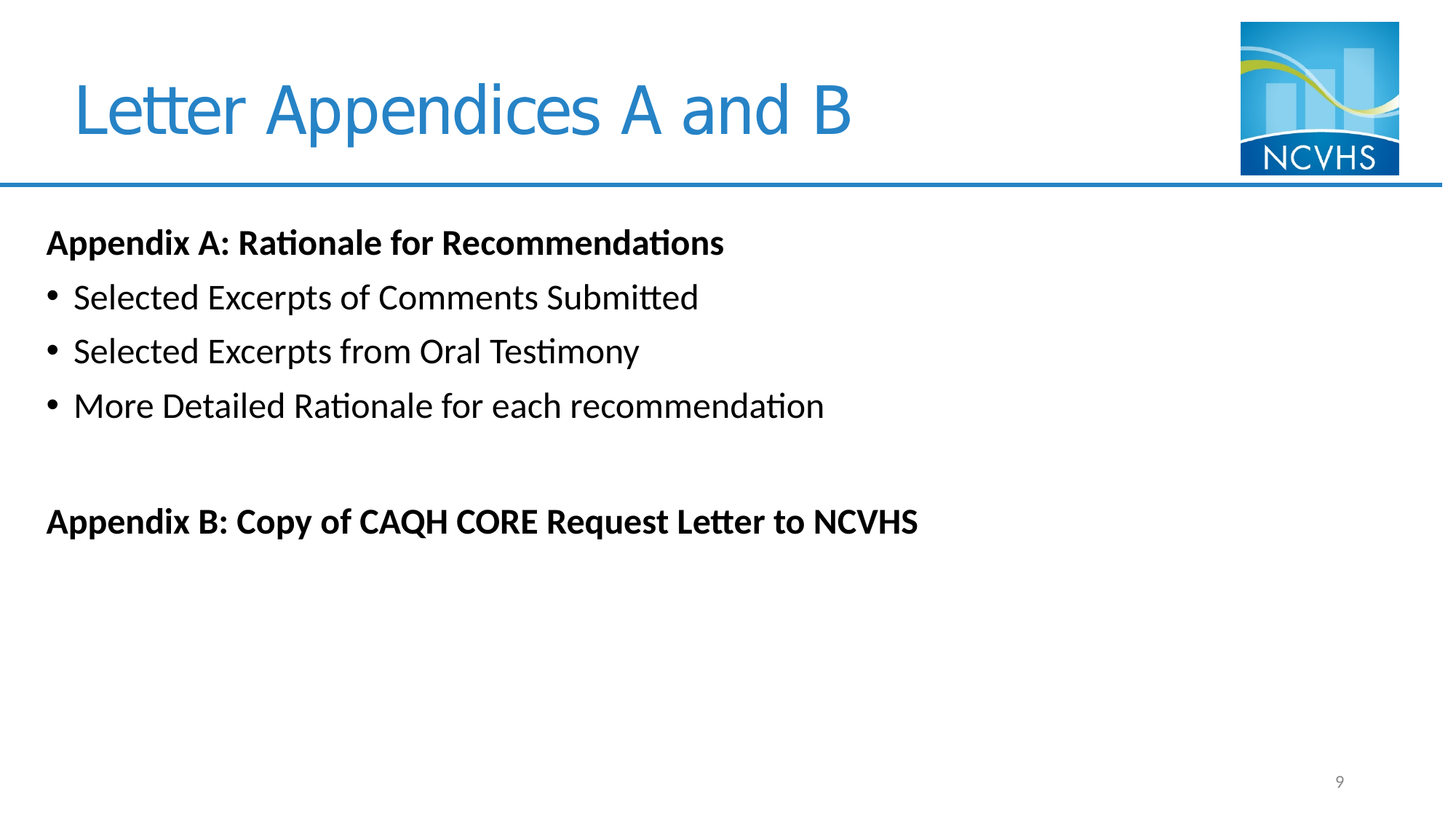

# Letter Appendices A and B
Appendix A: Rationale for Recommendations
Selected Excerpts of Comments Submitted
Selected Excerpts from Oral Testimony
More Detailed Rationale for each recommendation

Appendix B: Copy of CAQH CORE Request Letter to NCVHS

9